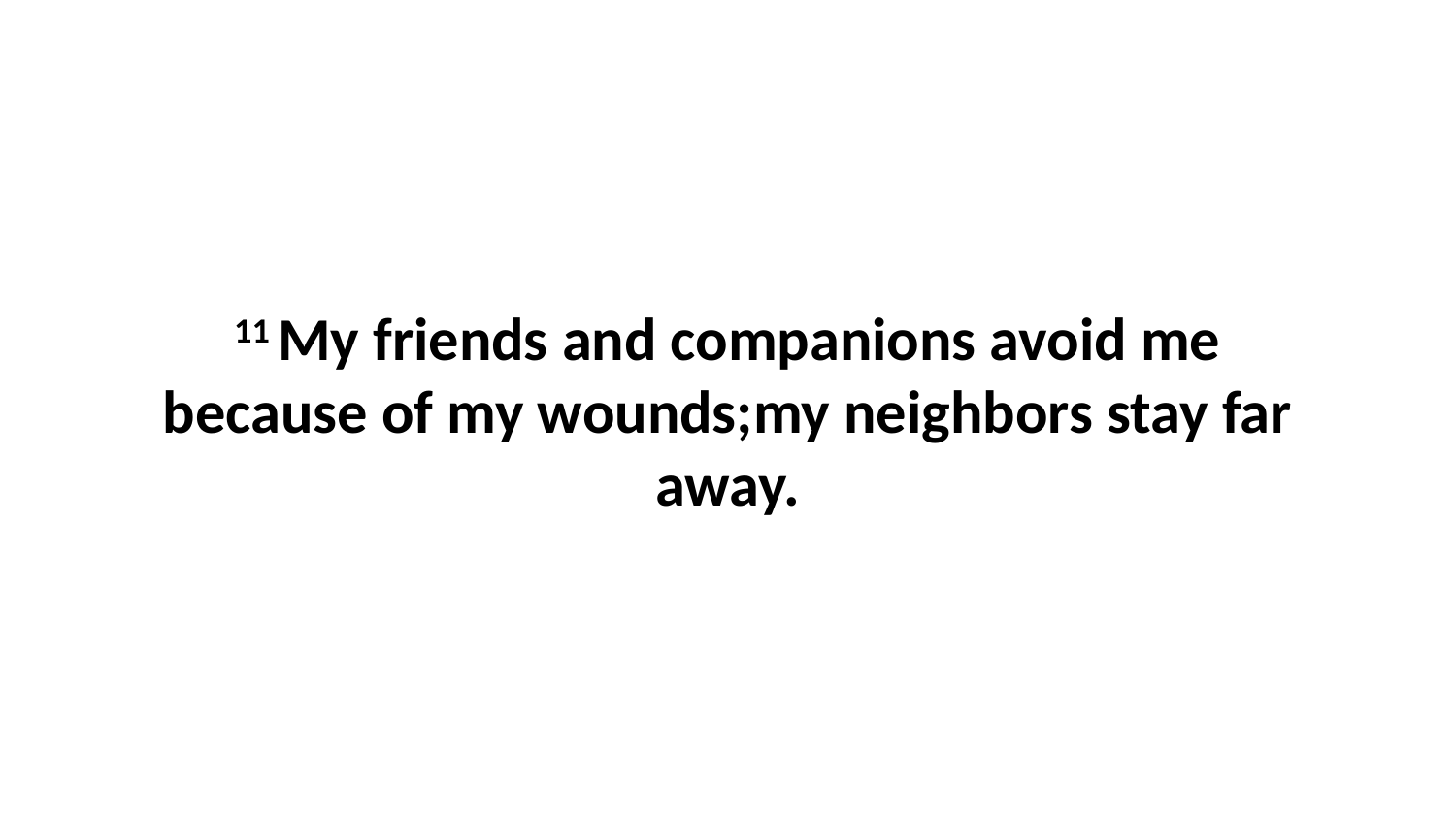

11 My friends and companions avoid me because of my wounds;my neighbors stay far away.